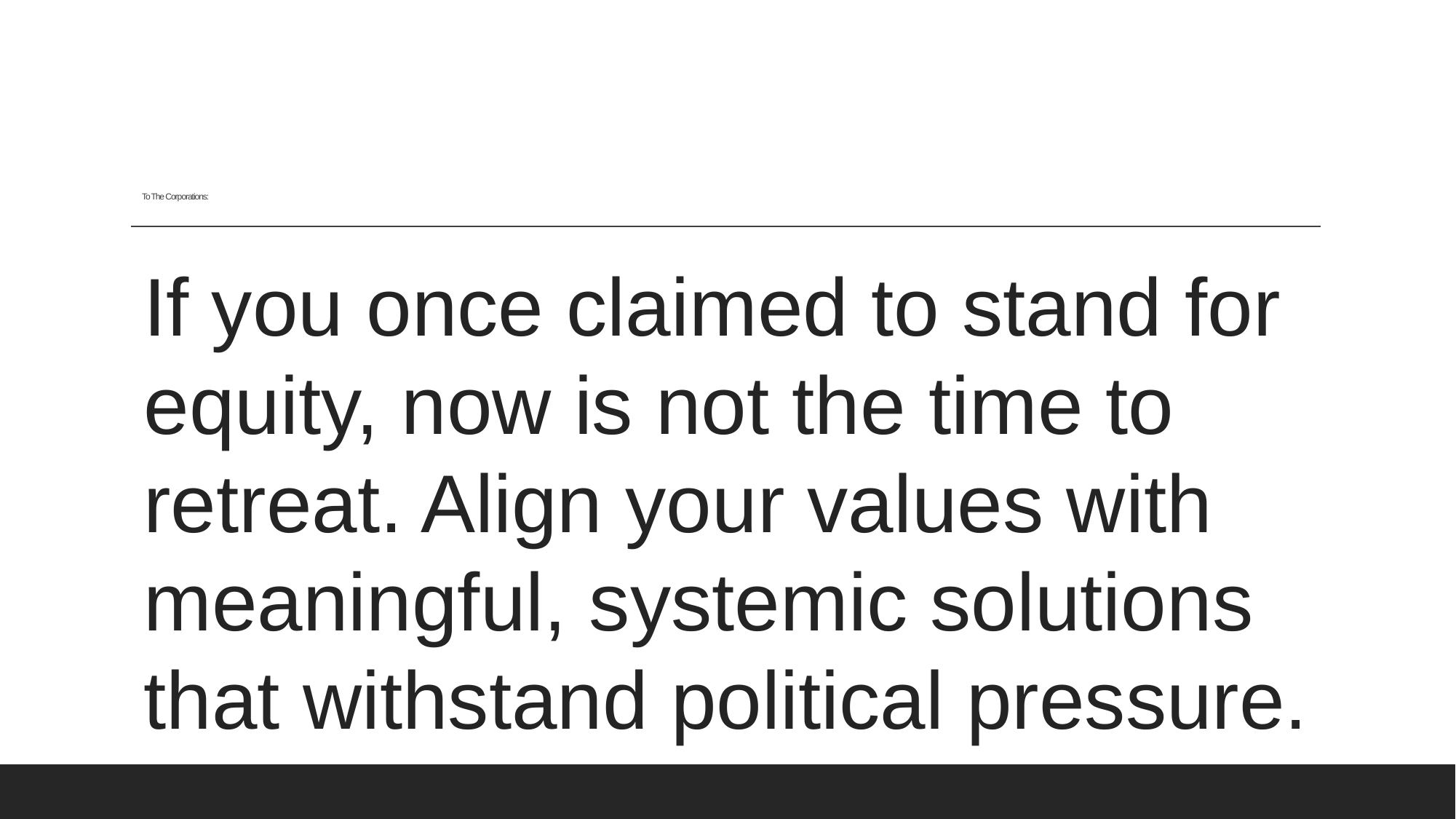

# To The Corporations:
If you once claimed to stand for equity, now is not the time to retreat. Align your values with meaningful, systemic solutions that withstand political pressure.